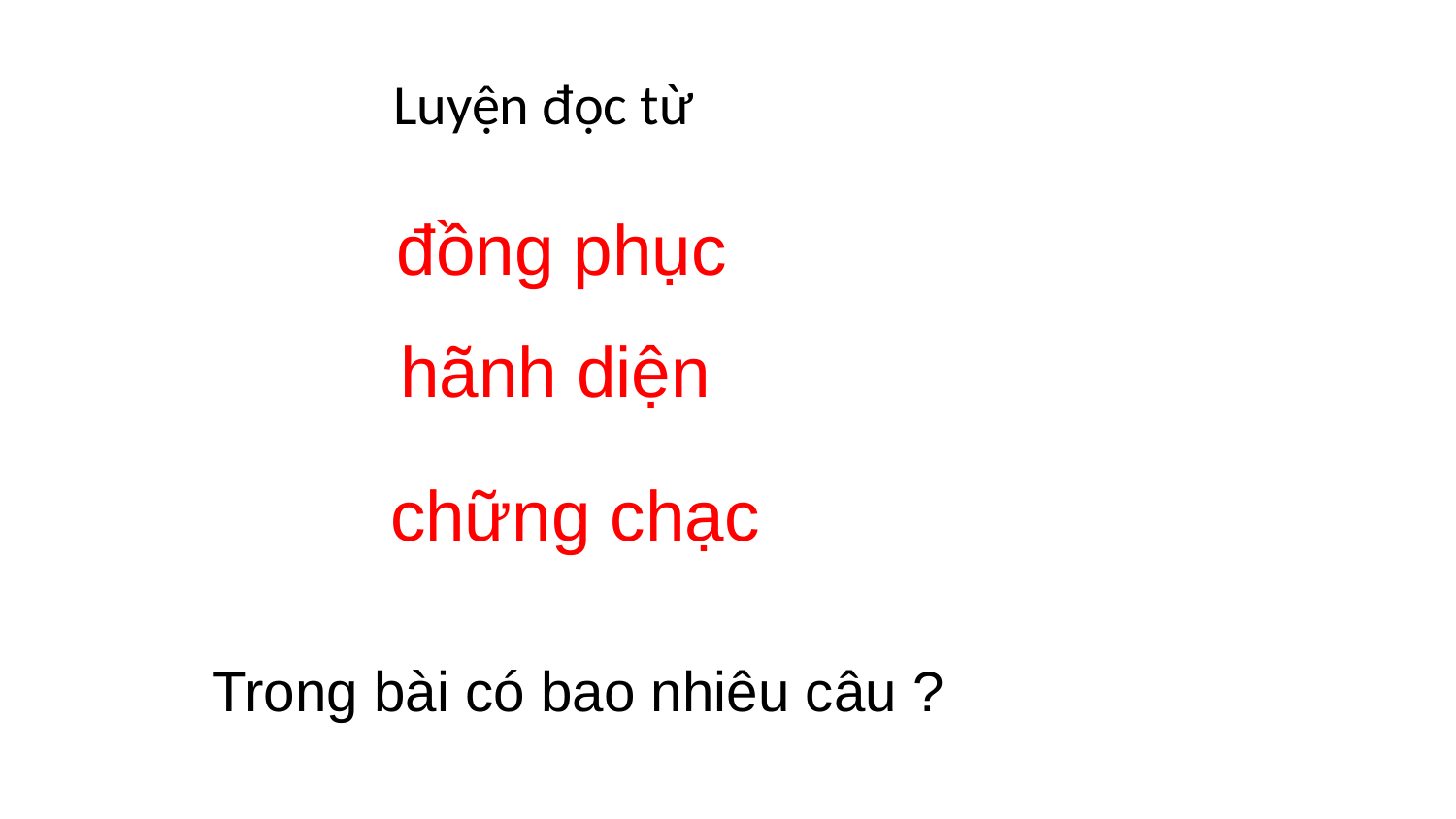

Luyện đọc từ
đồng phục
hãnh diện
chững chạc
Trong bài có bao nhiêu câu ?